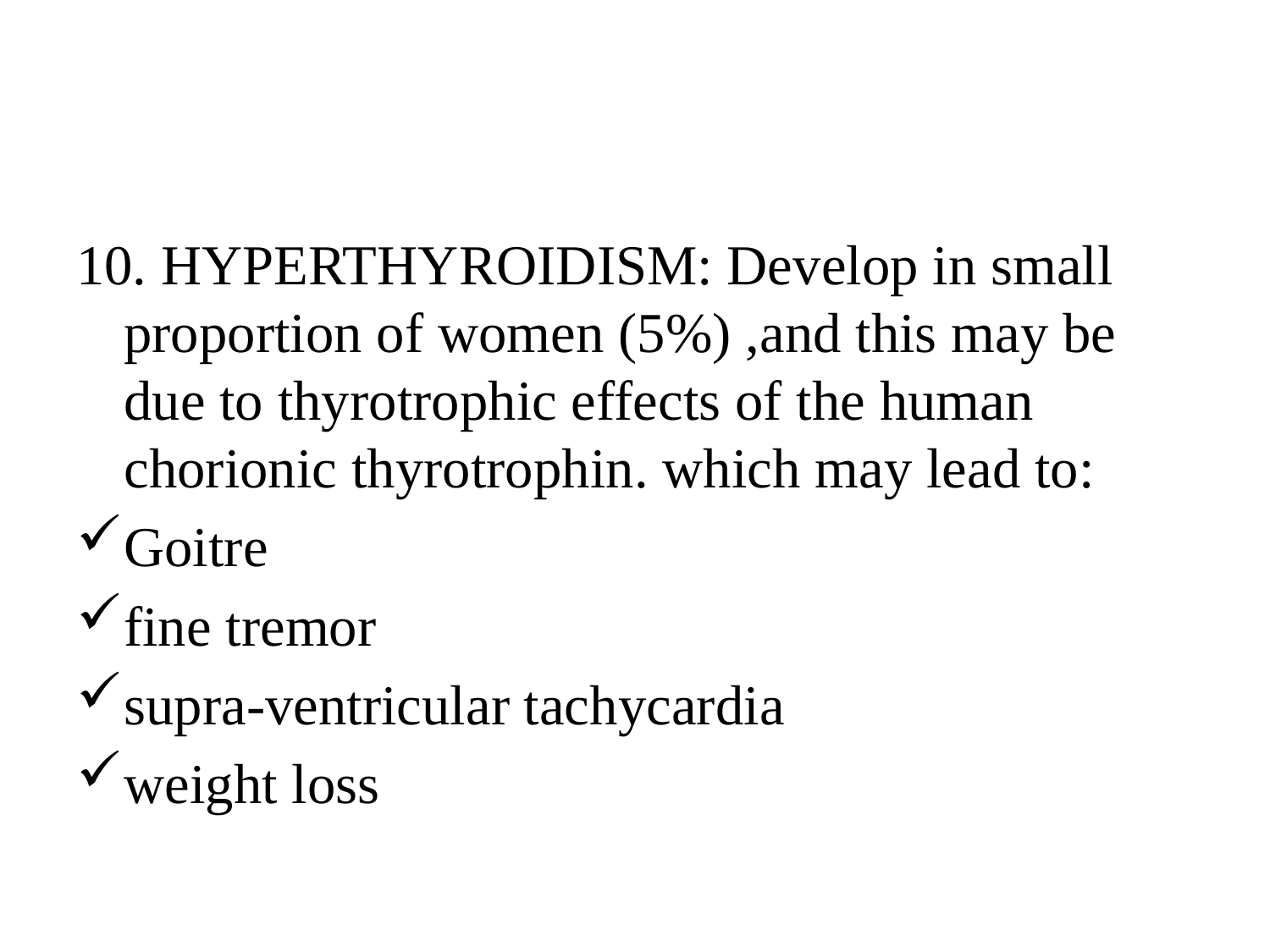

#
10. HYPERTHYROIDISM: Develop in small proportion of women (5%) ,and this may be due to thyrotrophic effects of the human chorionic thyrotrophin. which may lead to:
Goitre
fine tremor
supra-ventricular tachycardia
weight loss